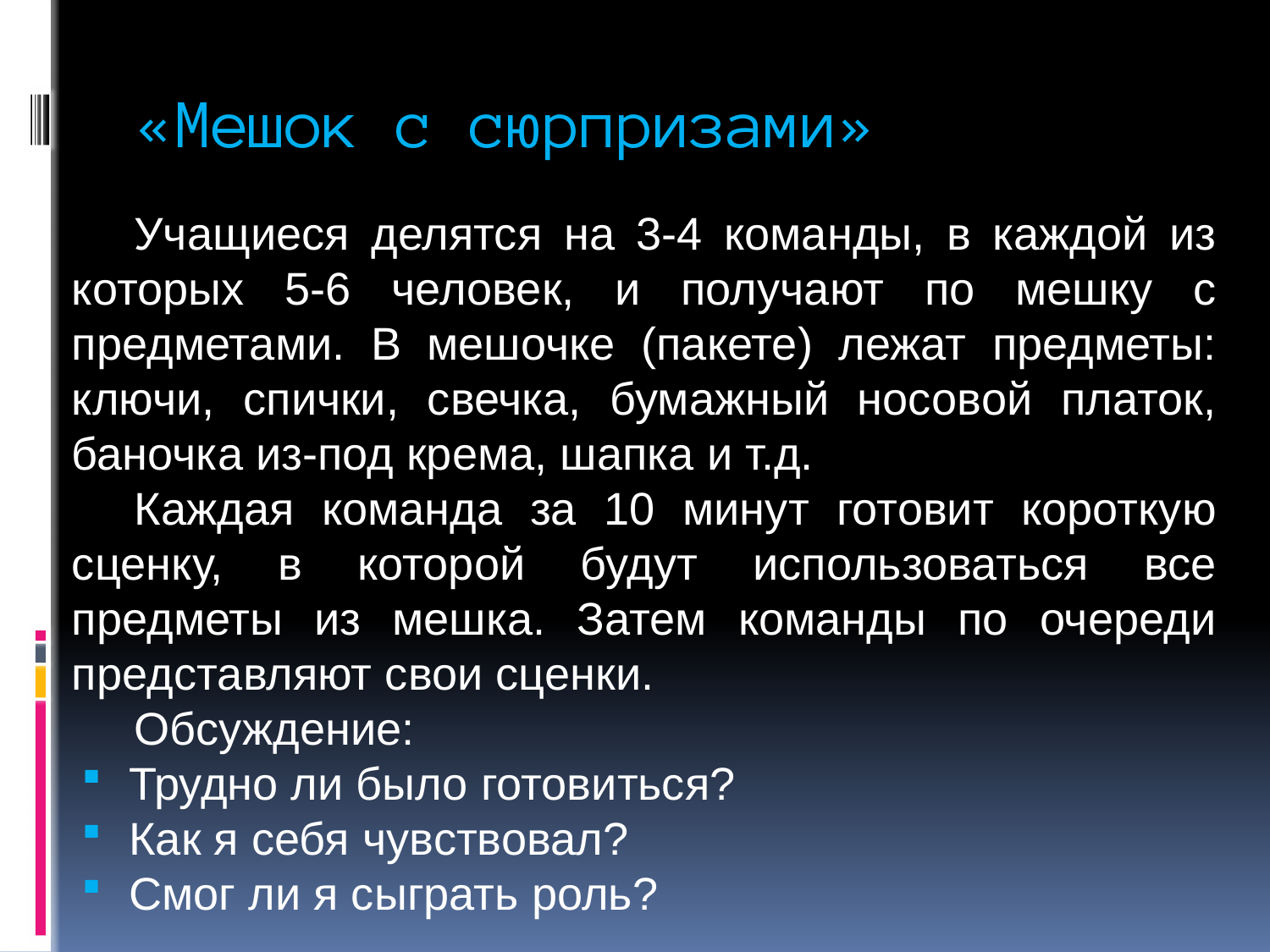

# «Мешок с сюрпризами»
Учащиеся делятся на 3-4 команды, в каждой из которых 5-6 человек, и получают по мешку с предметами. В мешочке (пакете) лежат предметы: ключи, спички, свечка, бумажный носовой платок, баночка из-под крема, шапка и т.д.
Каждая команда за 10 минут готовит короткую сценку, в которой будут использоваться все предметы из мешка. Затем команды по очереди представляют свои сценки.
Обсуждение:
Трудно ли было готовиться?
Как я себя чувствовал?
Смог ли я сыграть роль?